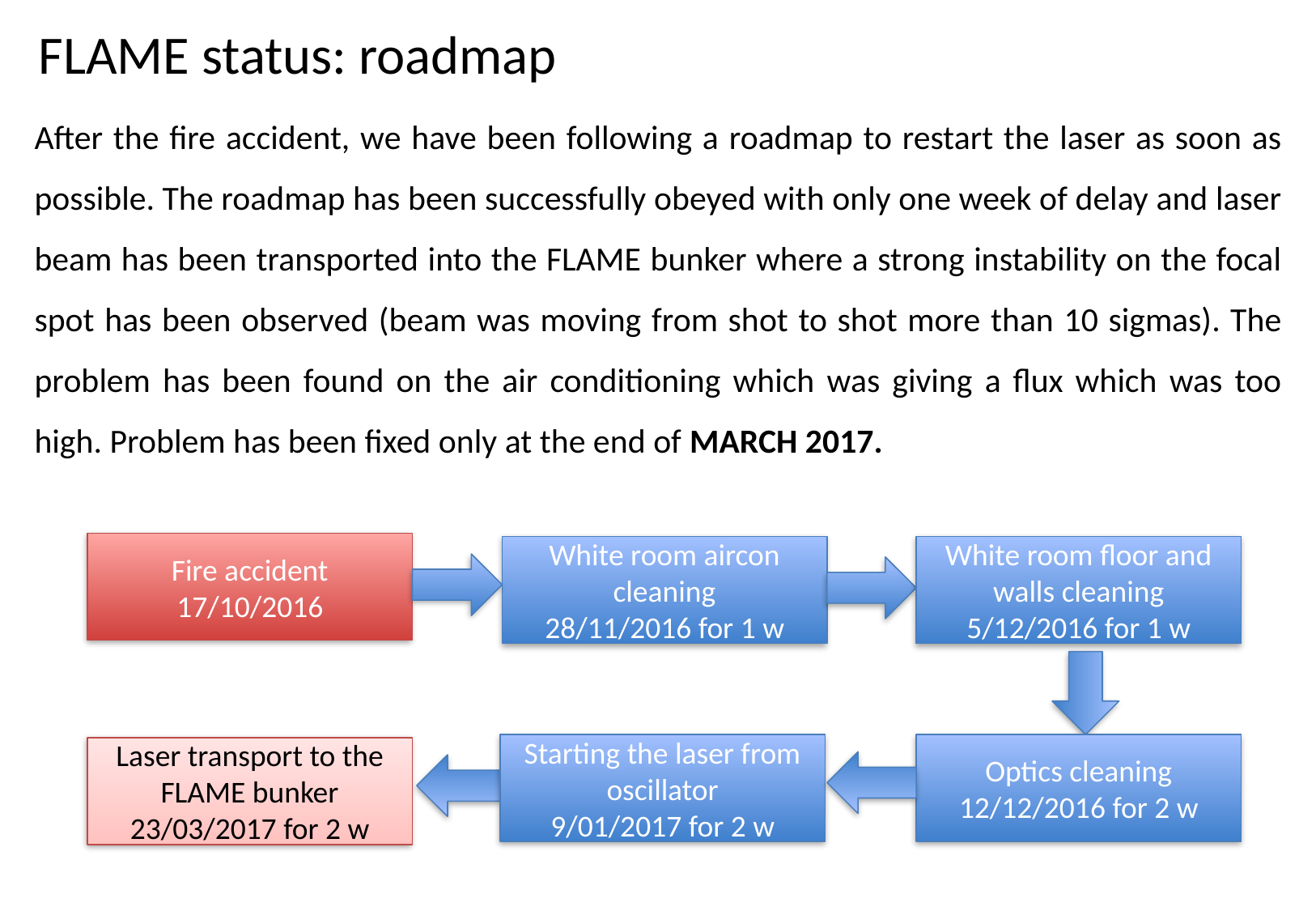

FLAME status: roadmap
After the fire accident, we have been following a roadmap to restart the laser as soon as possible. The roadmap has been successfully obeyed with only one week of delay and laser beam has been transported into the FLAME bunker where a strong instability on the focal spot has been observed (beam was moving from shot to shot more than 10 sigmas). The problem has been found on the air conditioning which was giving a flux which was too high. Problem has been fixed only at the end of MARCH 2017.
Fire accident
17/10/2016
White room aircon cleaning
28/11/2016 for 1 w
White room floor and walls cleaning
5/12/2016 for 1 w

Starting the laser from oscillator
9/01/2017 for 2 w
Optics cleaning
12/12/2016 for 2 w
Laser transport to the FLAME bunker
23/03/2017 for 2 w